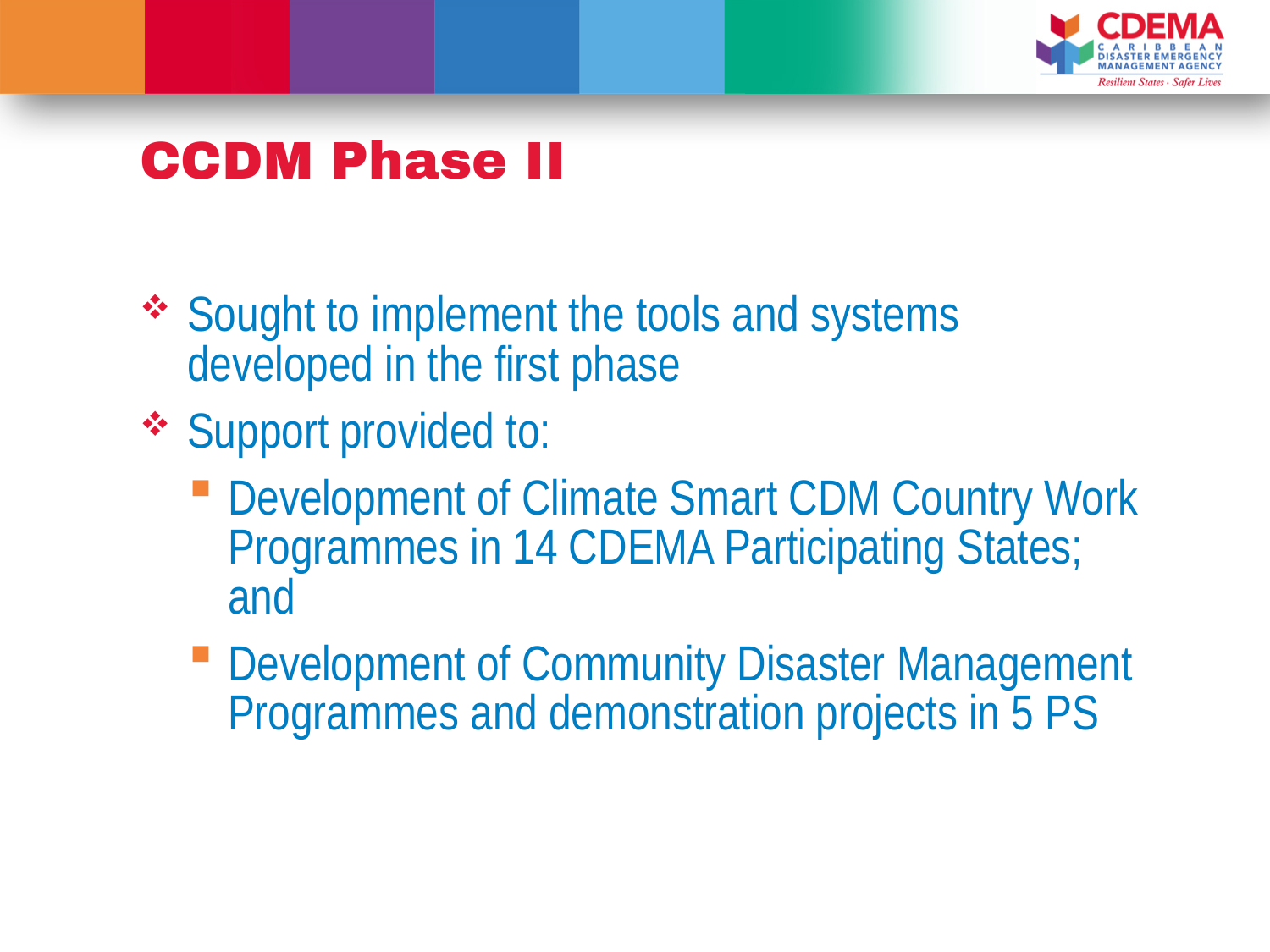

# CCDM Phase II
Sought to implement the tools and systems developed in the first phase
Support provided to:
Development of Climate Smart CDM Country Work Programmes in 14 CDEMA Participating States; and
Development of Community Disaster Management Programmes and demonstration projects in 5 PS